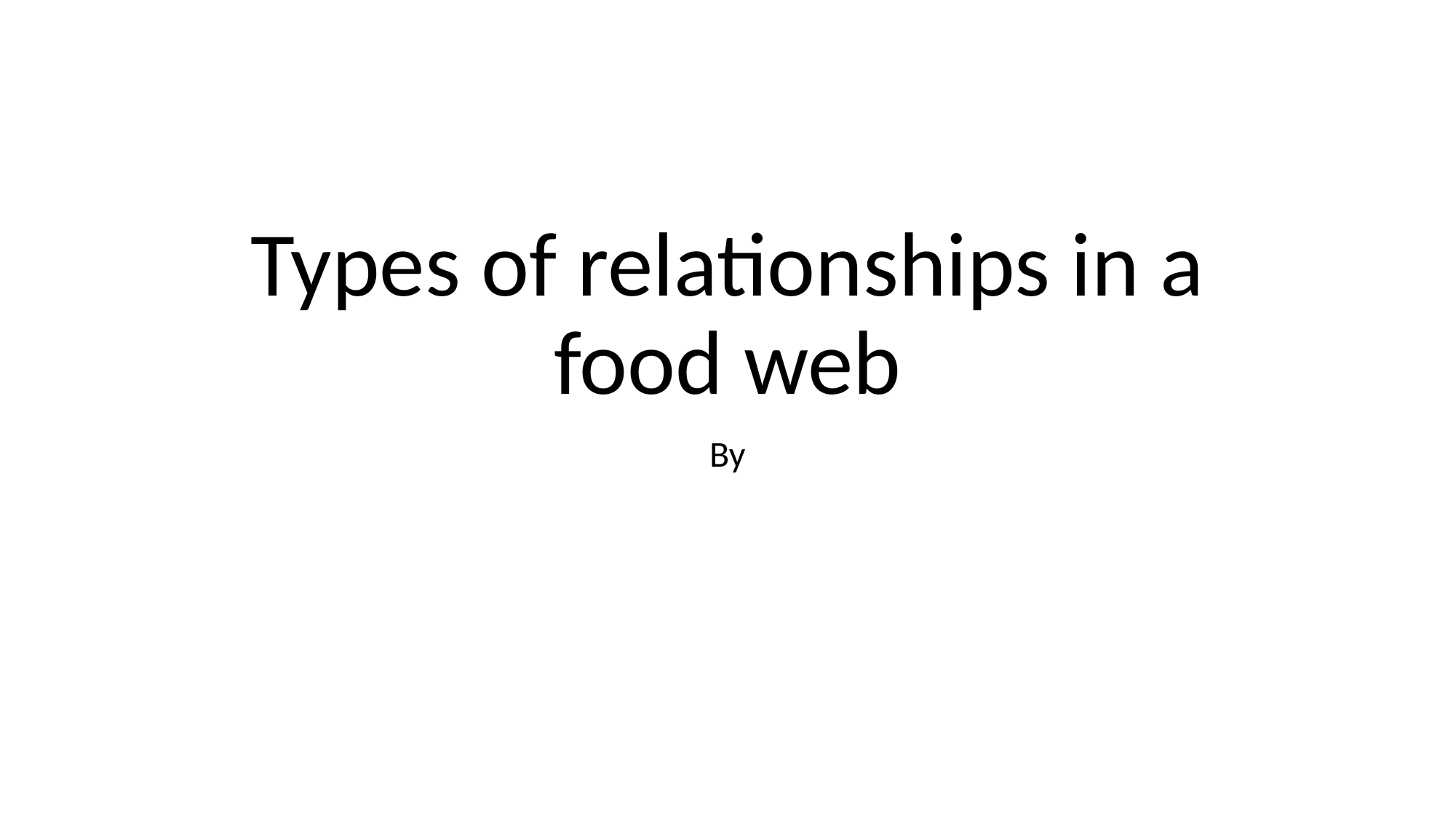

# Types of relationships in a food web
By